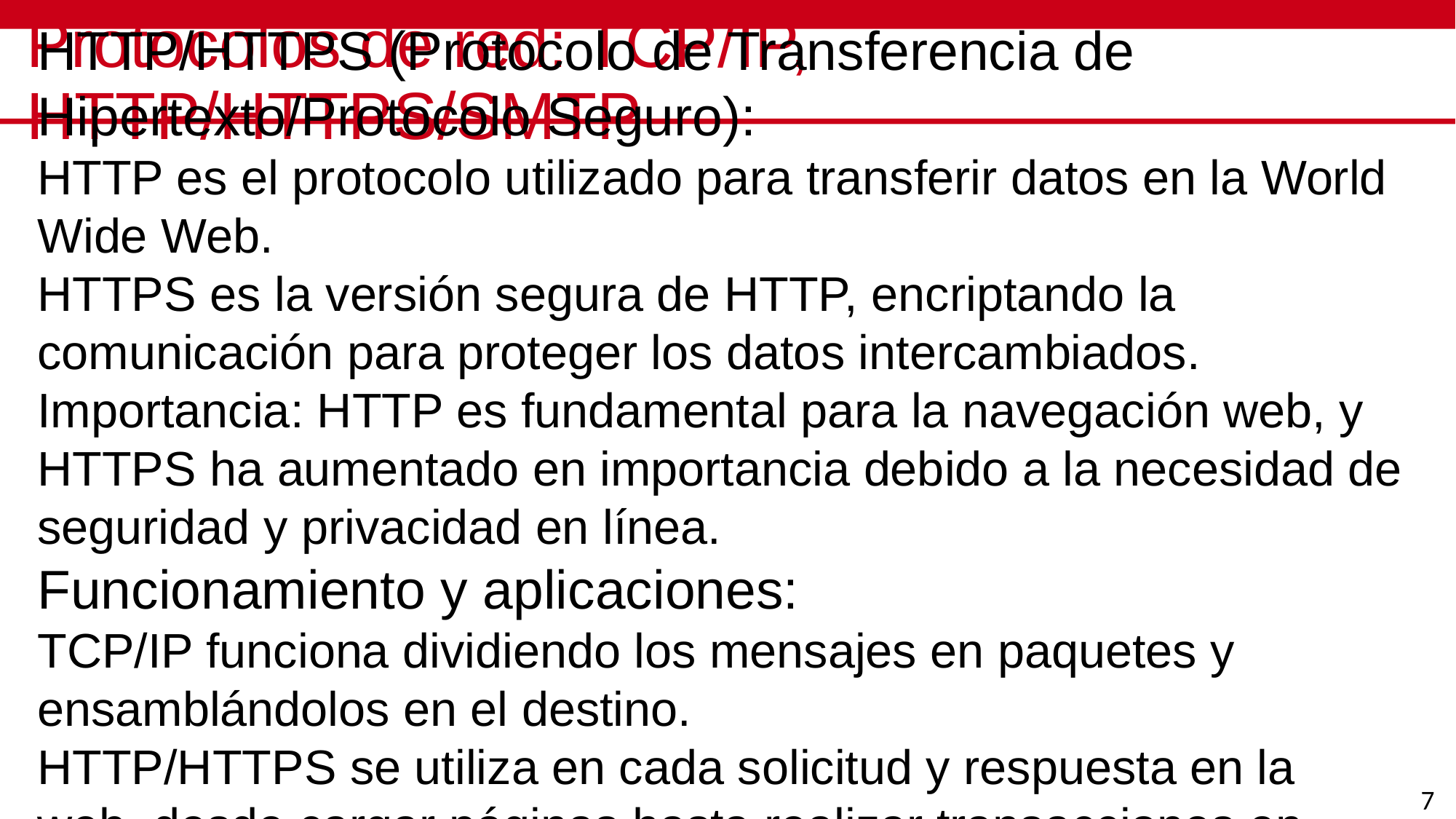

# Protocolos de red: TCP/IP, HTTP/HTTPS/SMTP
HTTP/HTTPS (Protocolo de Transferencia de Hipertexto/Protocolo Seguro):
HTTP es el protocolo utilizado para transferir datos en la World Wide Web.
HTTPS es la versión segura de HTTP, encriptando la comunicación para proteger los datos intercambiados.
Importancia: HTTP es fundamental para la navegación web, y HTTPS ha aumentado en importancia debido a la necesidad de seguridad y privacidad en línea.
Funcionamiento y aplicaciones:
TCP/IP funciona dividiendo los mensajes en paquetes y ensamblándolos en el destino.
HTTP/HTTPS se utiliza en cada solicitud y respuesta en la web, desde cargar páginas hasta realizar transacciones en línea.
7